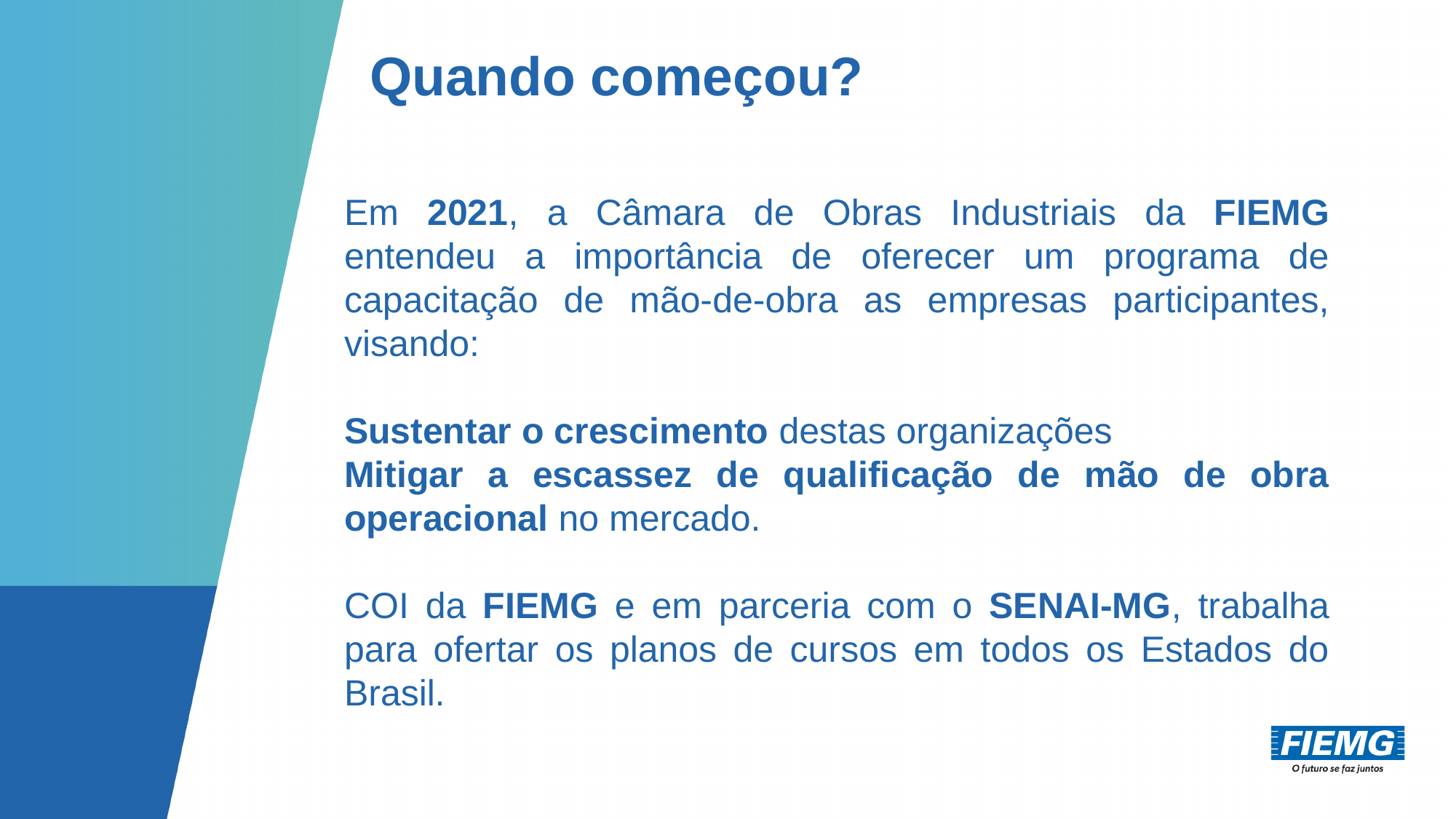

Quando começou?
Em 2021, a Câmara de Obras Industriais da FIEMG entendeu a importância de oferecer um programa de capacitação de mão-de-obra as empresas participantes, visando:

Sustentar o crescimento destas organizações
Mitigar a escassez de qualificação de mão de obra operacional no mercado.

COI da FIEMG e em parceria com o SENAI-MG, trabalha para ofertar os planos de cursos em todos os Estados do Brasil.